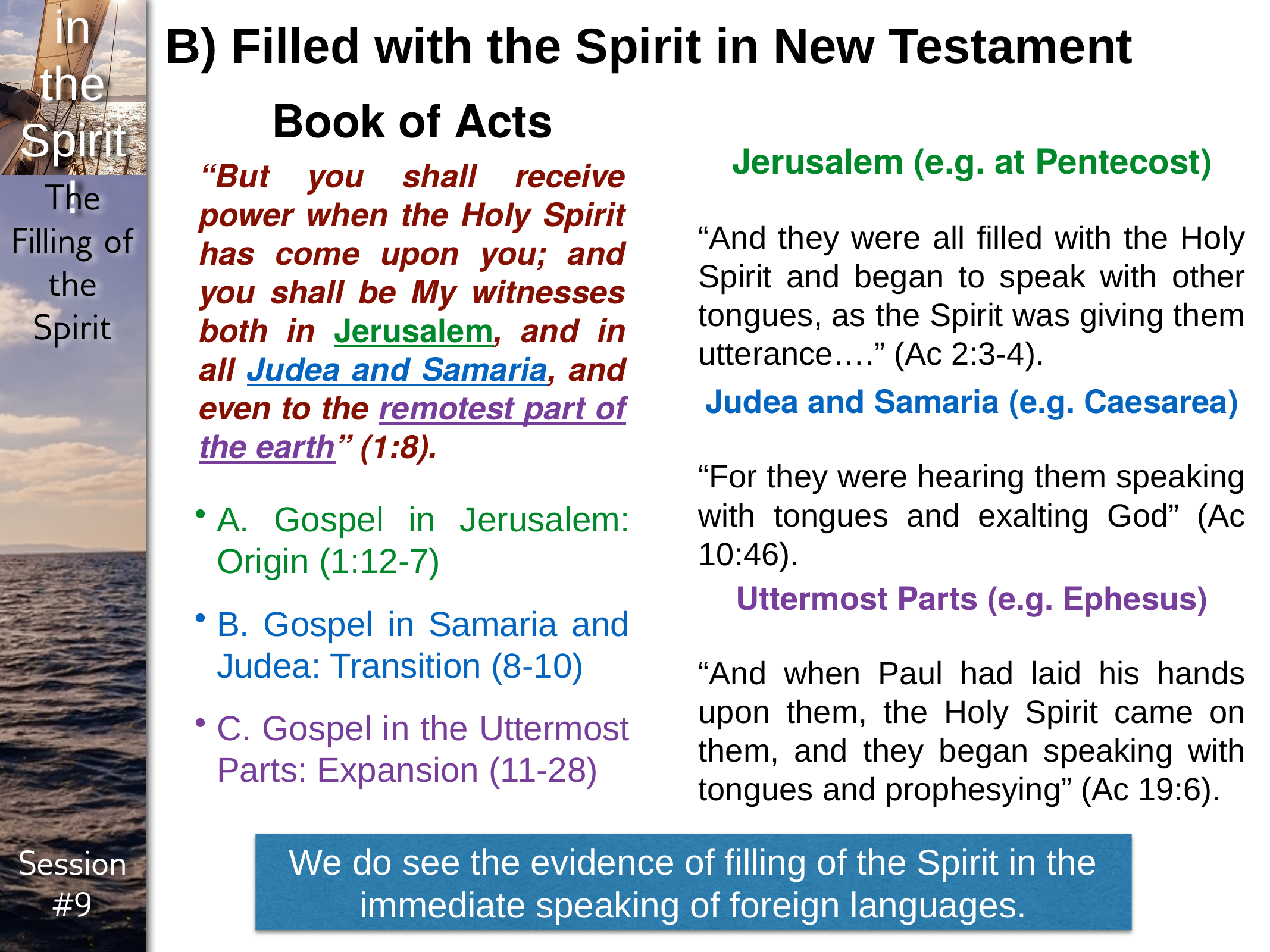

B) Filled with the Spirit in New Testament
Book of Acts
Jerusalem (e.g. at Pentecost)
“And they were all filled with the Holy Spirit and began to speak with other tongues, as the Spirit was giving them utterance….” (Ac 2:3-4).
Judea and Samaria (e.g. Caesarea)
“For they were hearing them speaking with tongues and exalting God” (Ac 10:46).
Uttermost Parts (e.g. Ephesus)
“And when Paul had laid his hands upon them, the Holy Spirit came on them, and they began speaking with tongues and prophesying” (Ac 19:6).
“But you shall receive power when the Holy Spirit has come upon you; and you shall be My witnesses both in Jerusalem, and in all Judea and Samaria, and even to the remotest part of the earth” (1:8).
A. Gospel in Jerusalem: Origin (1:12-7)
B. Gospel in Samaria and Judea: Transition (8-10)
C. Gospel in the Uttermost Parts: Expansion (11-28)
We do see the evidence of filling of the Spirit in the immediate speaking of foreign languages.